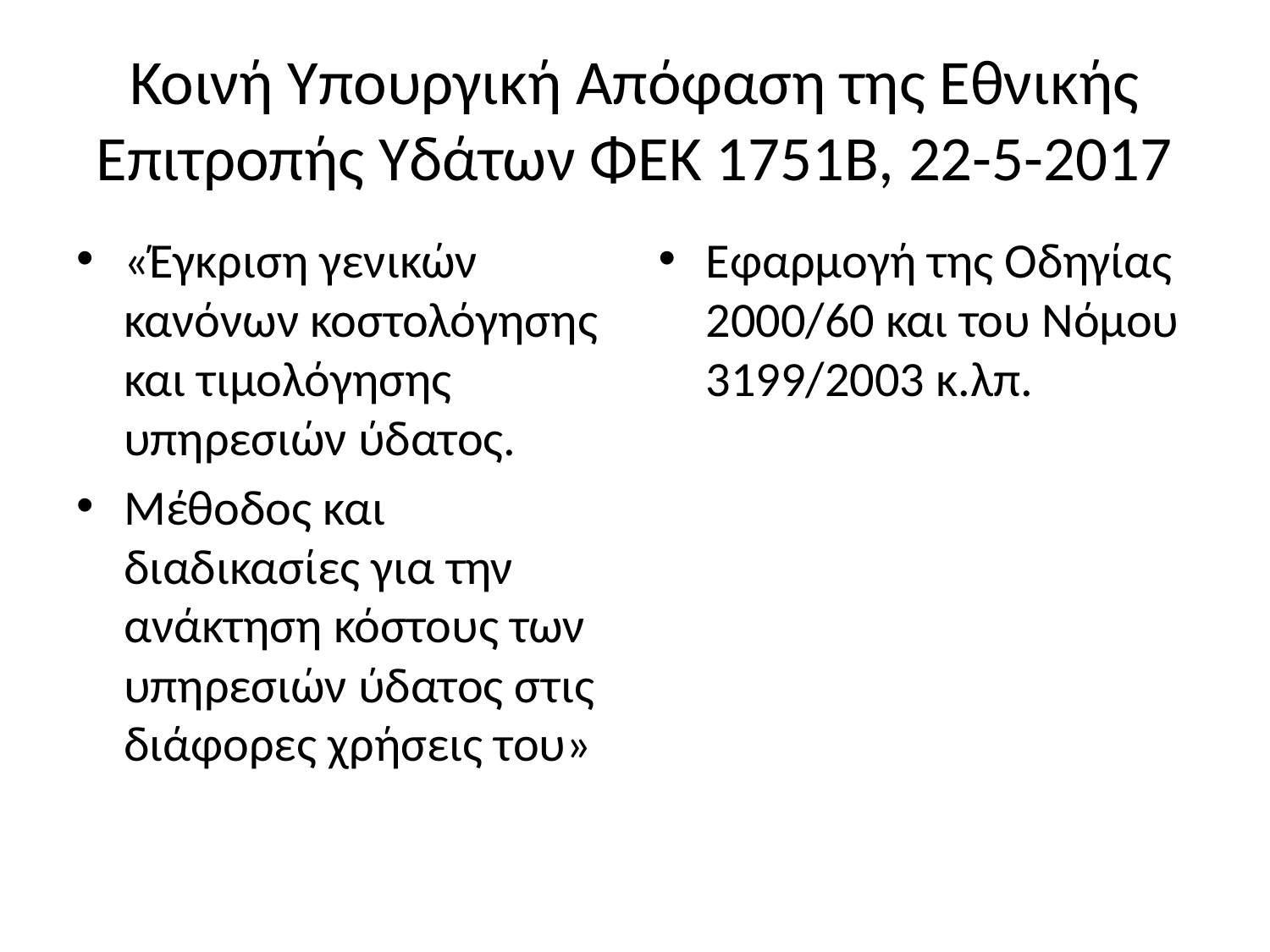

# Κοινή Υπουργική Απόφαση της Εθνικής Επιτροπής Υδάτων ΦΕΚ 1751Β, 22-5-2017
«Έγκριση γενικών κανόνων κοστολόγησης και τιμολόγησης υπηρεσιών ύδατος.
Μέθοδος και διαδικασίες για την ανάκτηση κόστους των υπηρεσιών ύδατος στις διάφορες χρήσεις του»
Εφαρμογή της Οδηγίας 2000/60 και του Νόμου 3199/2003 κ.λπ.